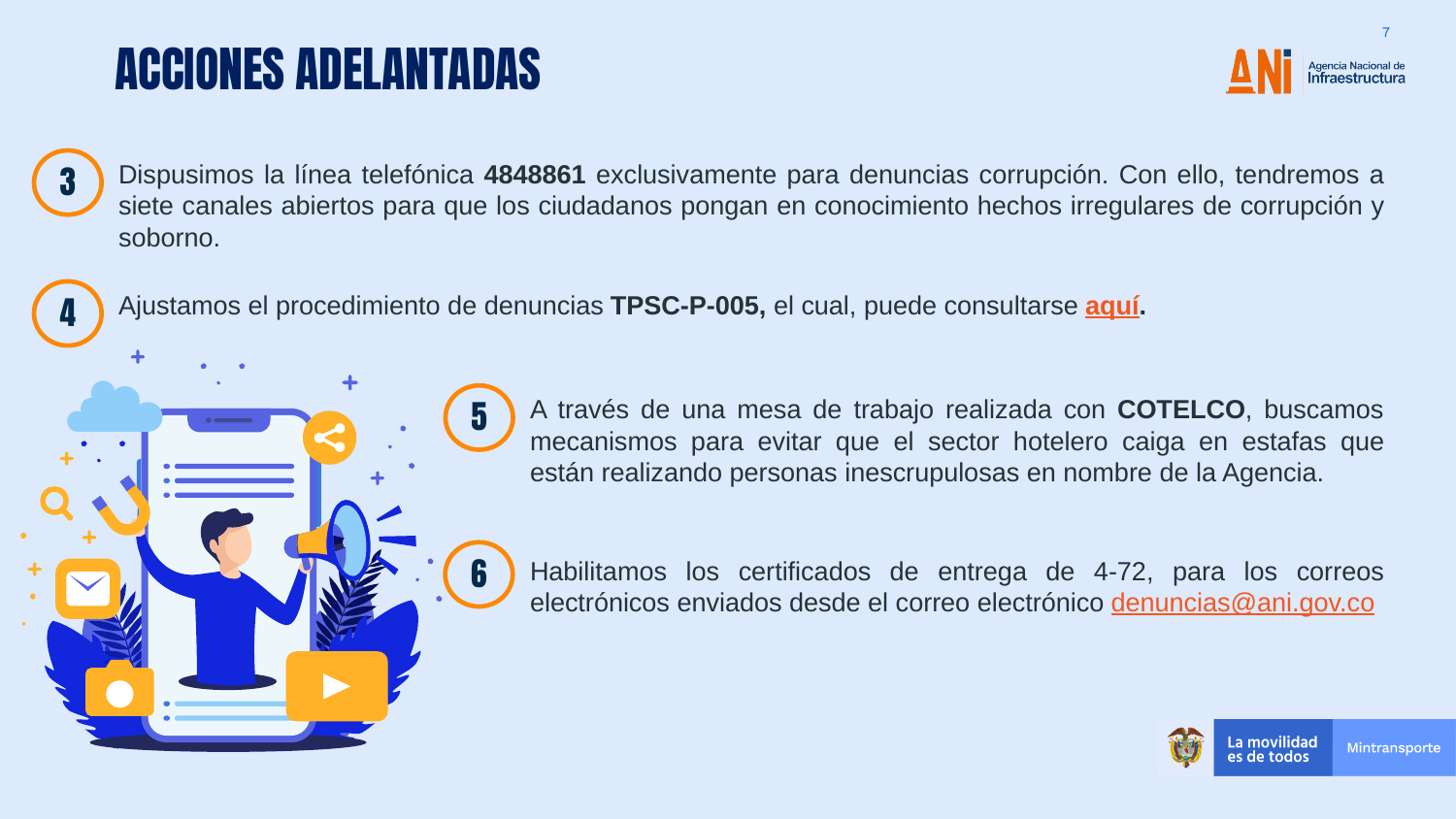

ACCIONES ADELANTADAS
3
Dispusimos la línea telefónica 4848861 exclusivamente para denuncias corrupción. Con ello, tendremos a siete canales abiertos para que los ciudadanos pongan en conocimiento hechos irregulares de corrupción y soborno.
4
Ajustamos el procedimiento de denuncias TPSC-P-005, el cual, puede consultarse aquí.

5
A través de una mesa de trabajo realizada con COTELCO, buscamos mecanismos para evitar que el sector hotelero caiga en estafas que están realizando personas inescrupulosas en nombre de la Agencia.
6
Habilitamos los certificados de entrega de 4-72, para los correos electrónicos enviados desde el correo electrónico denuncias@ani.gov.co